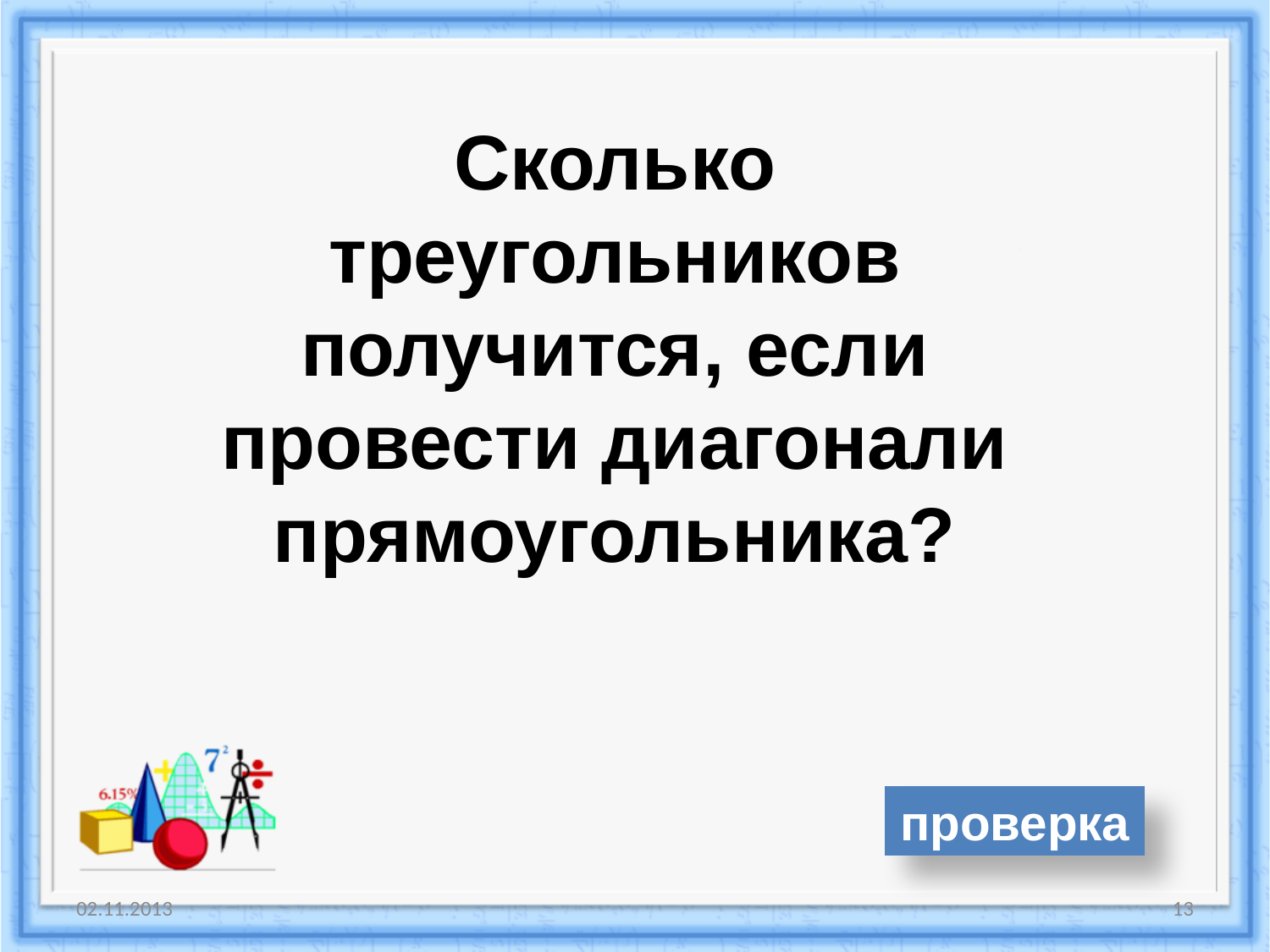

Сколько треугольников получится, если провести диагонали прямоугольника?
проверка
02.11.2013
13